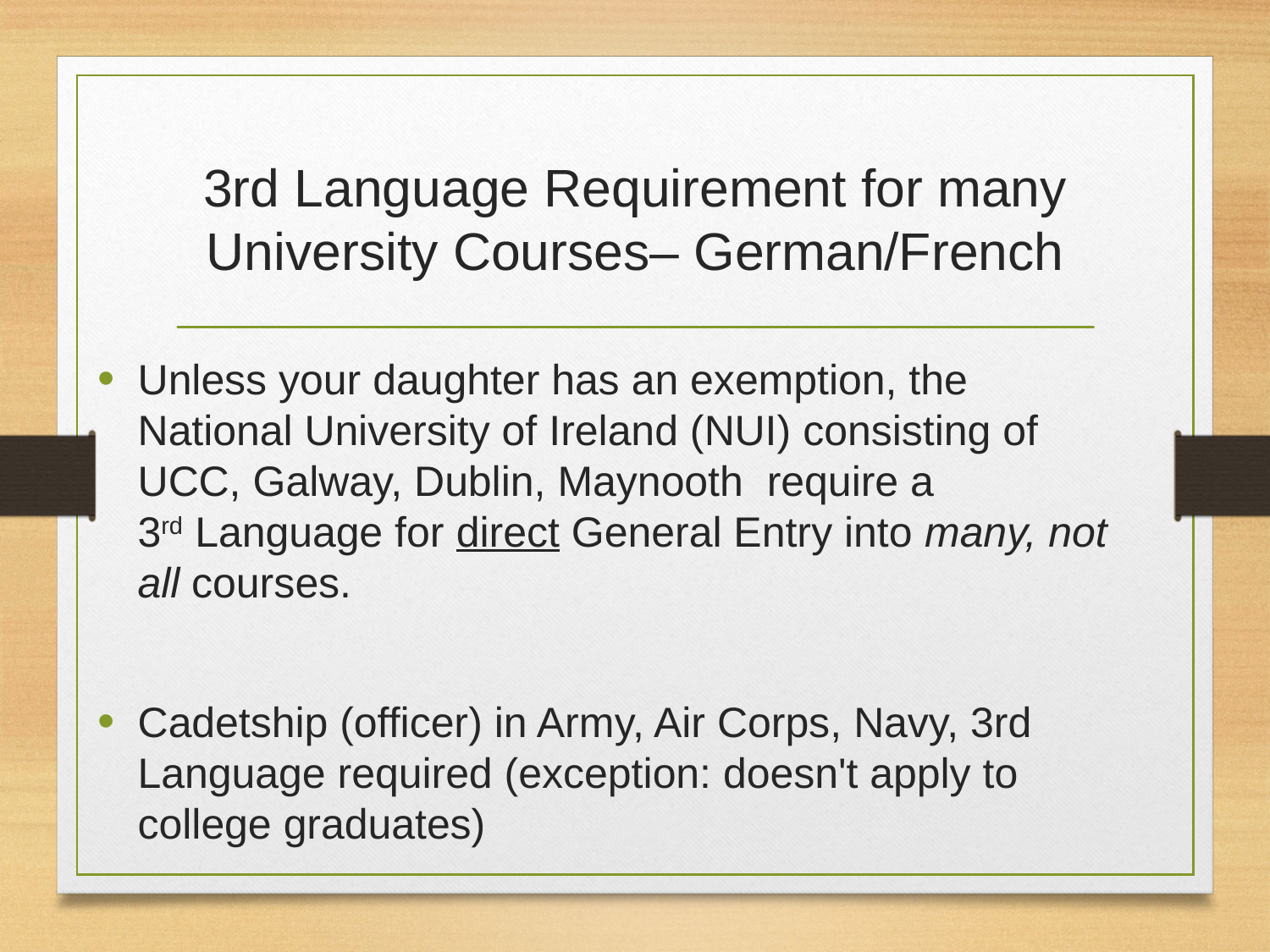

# 3rd Language Requirement for many University Courses– German/French

Unless your daughter has an exemption, the National University of Ireland (NUI) consisting of UCC, Galway, Dublin, Maynooth  require a 3rd Language for direct General Entry into many, not all courses.

Cadetship (officer) in Army, Air Corps, Navy, 3rd Language required (exception: doesn't apply to college graduates)